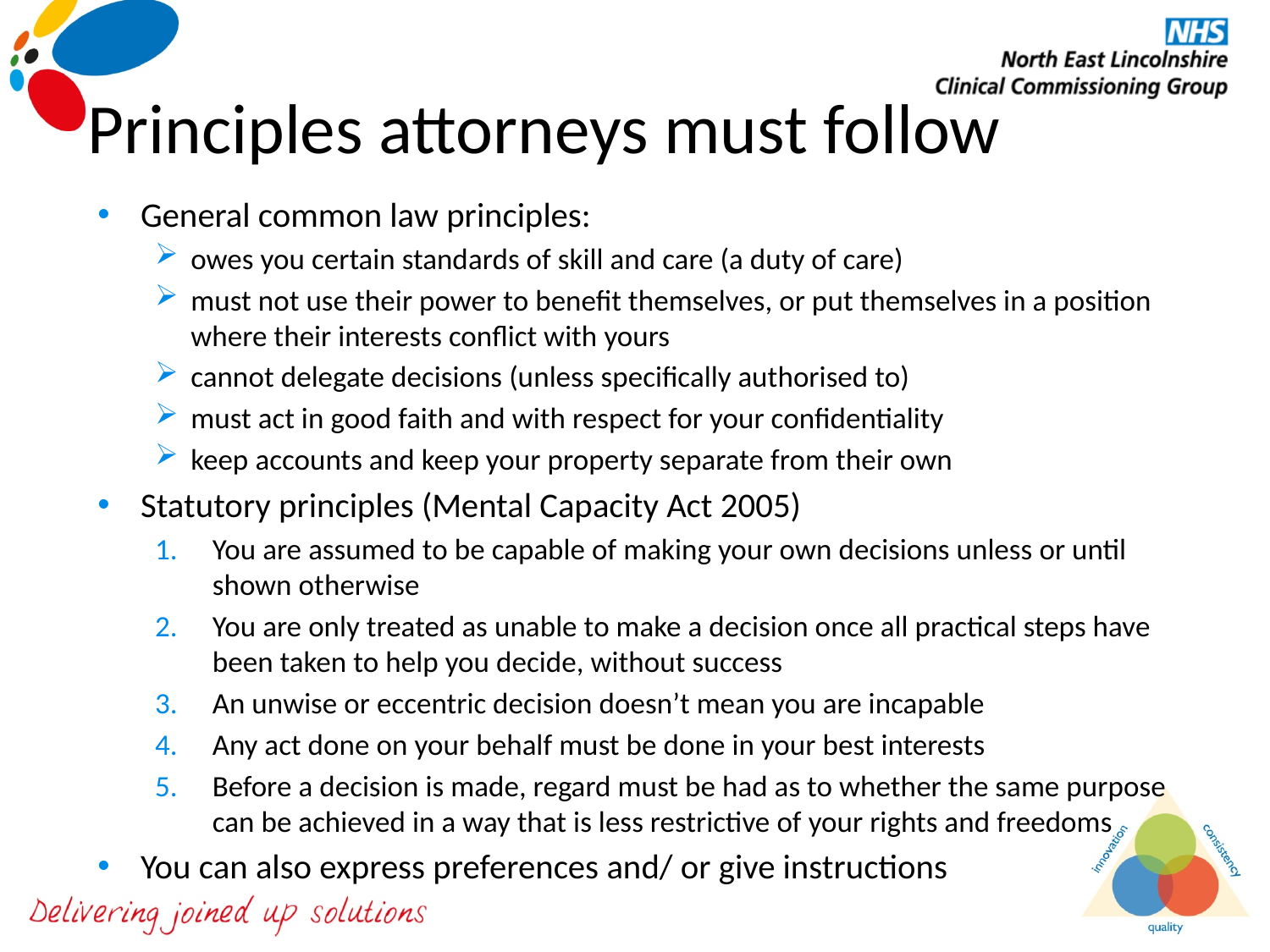

# Principles attorneys must follow
General common law principles:
owes you certain standards of skill and care (a duty of care)
must not use their power to benefit themselves, or put themselves in a position where their interests conflict with yours
cannot delegate decisions (unless specifically authorised to)
must act in good faith and with respect for your confidentiality
keep accounts and keep your property separate from their own
Statutory principles (Mental Capacity Act 2005)
You are assumed to be capable of making your own decisions unless or until shown otherwise
You are only treated as unable to make a decision once all practical steps have been taken to help you decide, without success
An unwise or eccentric decision doesn’t mean you are incapable
Any act done on your behalf must be done in your best interests
Before a decision is made, regard must be had as to whether the same purpose can be achieved in a way that is less restrictive of your rights and freedoms
You can also express preferences and/ or give instructions